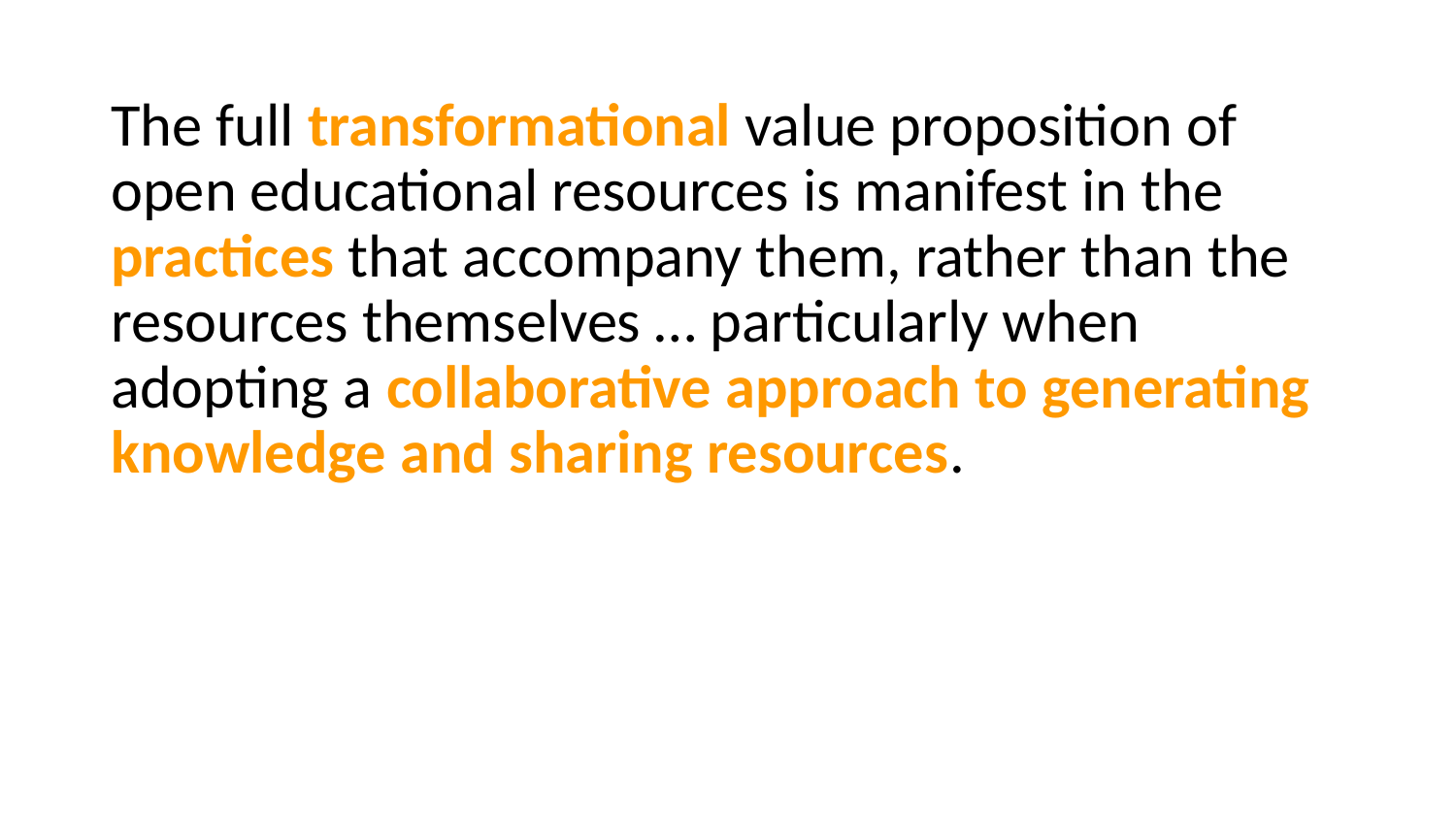

#
The full transformational value proposition of open educational resources is manifest in the practices that accompany them, rather than the resources themselves … particularly when adopting a collaborative approach to generating knowledge and sharing resources.